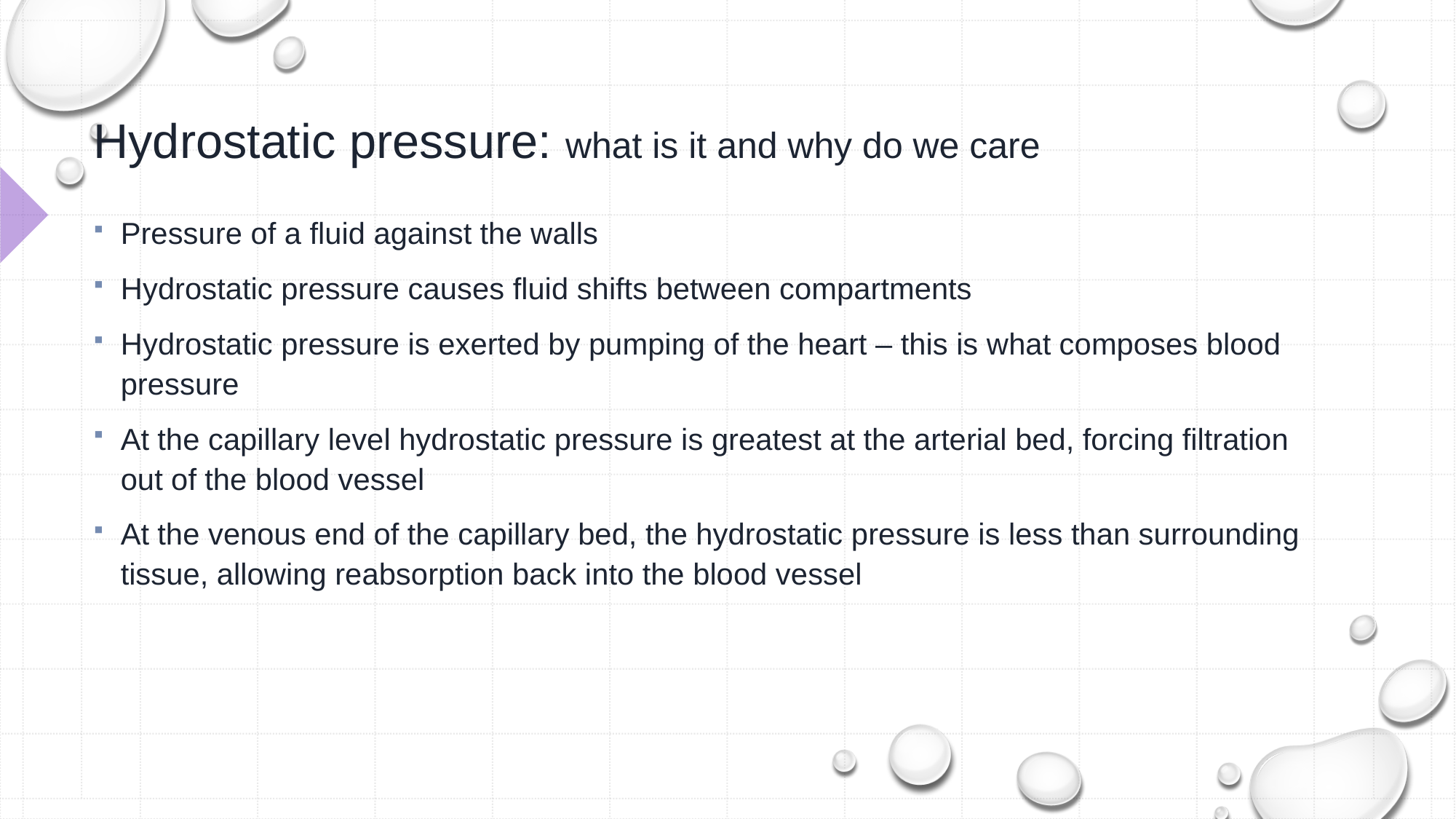

# Hydrostatic pressure: what is it and why do we care
Pressure of a fluid against the walls
Hydrostatic pressure causes fluid shifts between compartments
Hydrostatic pressure is exerted by pumping of the heart – this is what composes blood pressure
At the capillary level hydrostatic pressure is greatest at the arterial bed, forcing filtration out of the blood vessel
At the venous end of the capillary bed, the hydrostatic pressure is less than surrounding tissue, allowing reabsorption back into the blood vessel